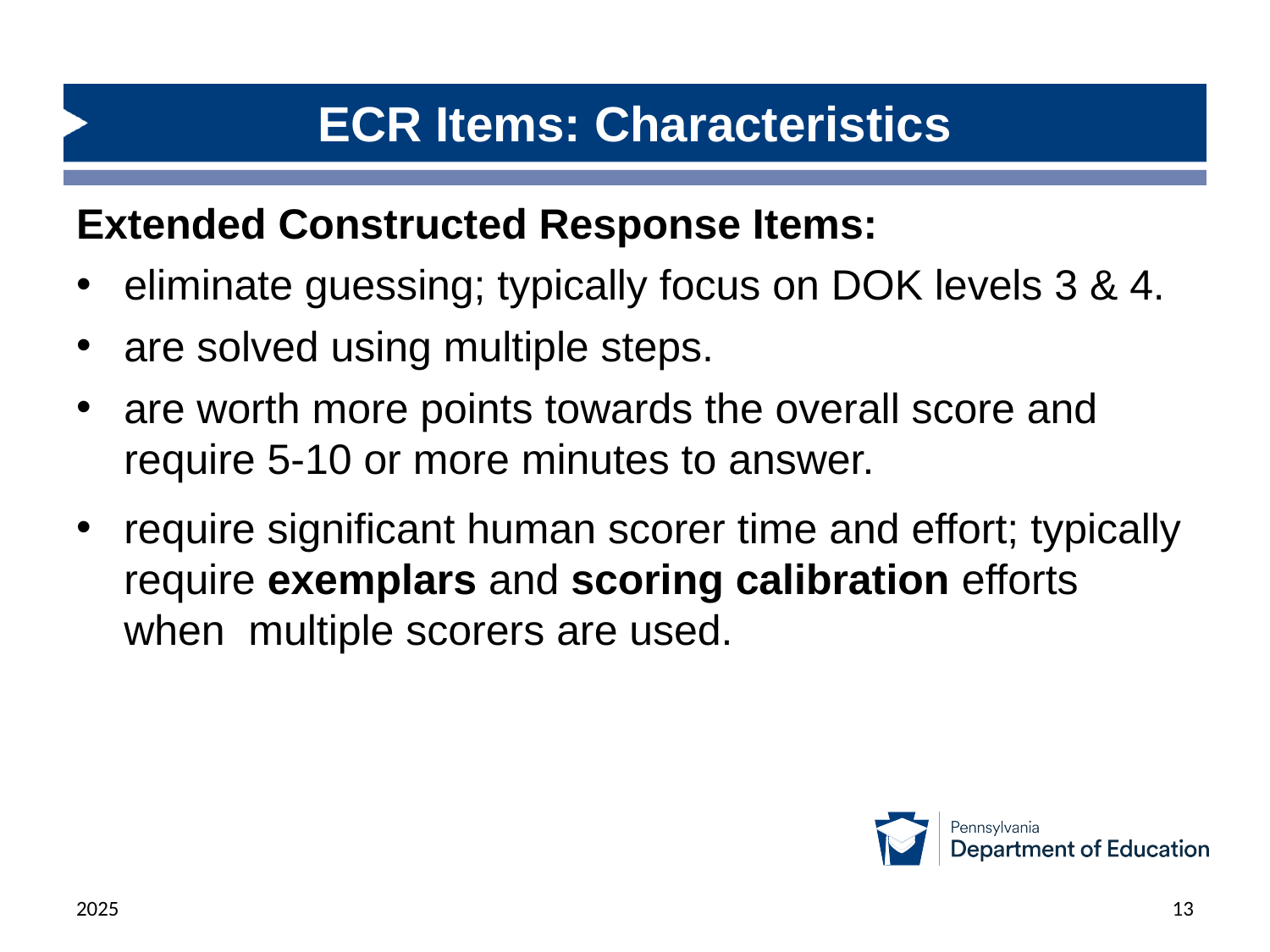

ECR Items: Characteristics
Extended Constructed Response Items:
eliminate guessing; typically focus on DOK levels 3 & 4.
are solved using multiple steps.
are worth more points towards the overall score and require 5-10 or more minutes to answer.
require significant human scorer time and effort; typically require exemplars and scoring calibration efforts when  multiple scorers are used.
2025
13